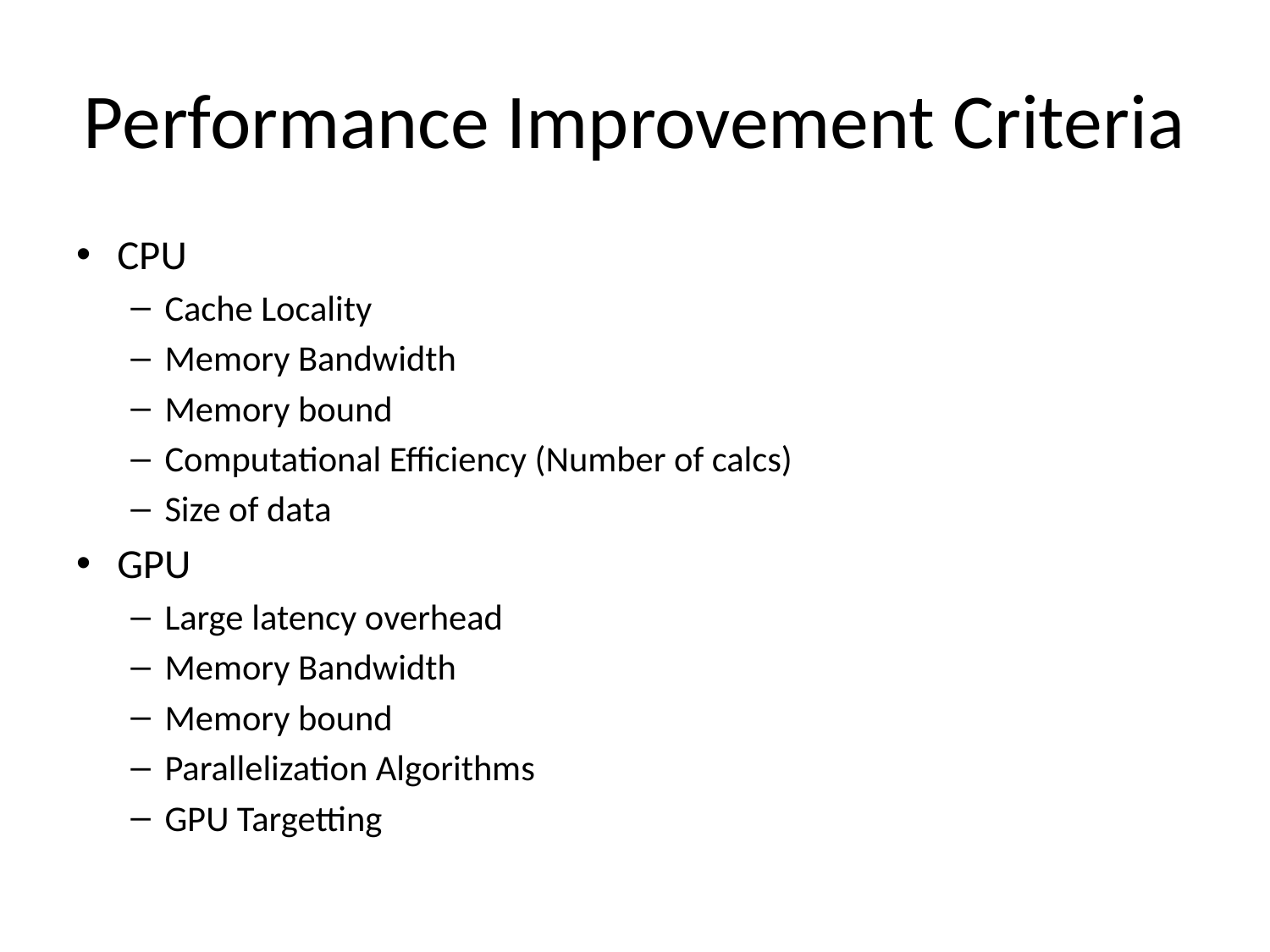

# Performance Improvement Criteria
CPU
Cache Locality
Memory Bandwidth
Memory bound
Computational Efficiency (Number of calcs)
Size of data
GPU
Large latency overhead
Memory Bandwidth
Memory bound
Parallelization Algorithms
GPU Targetting